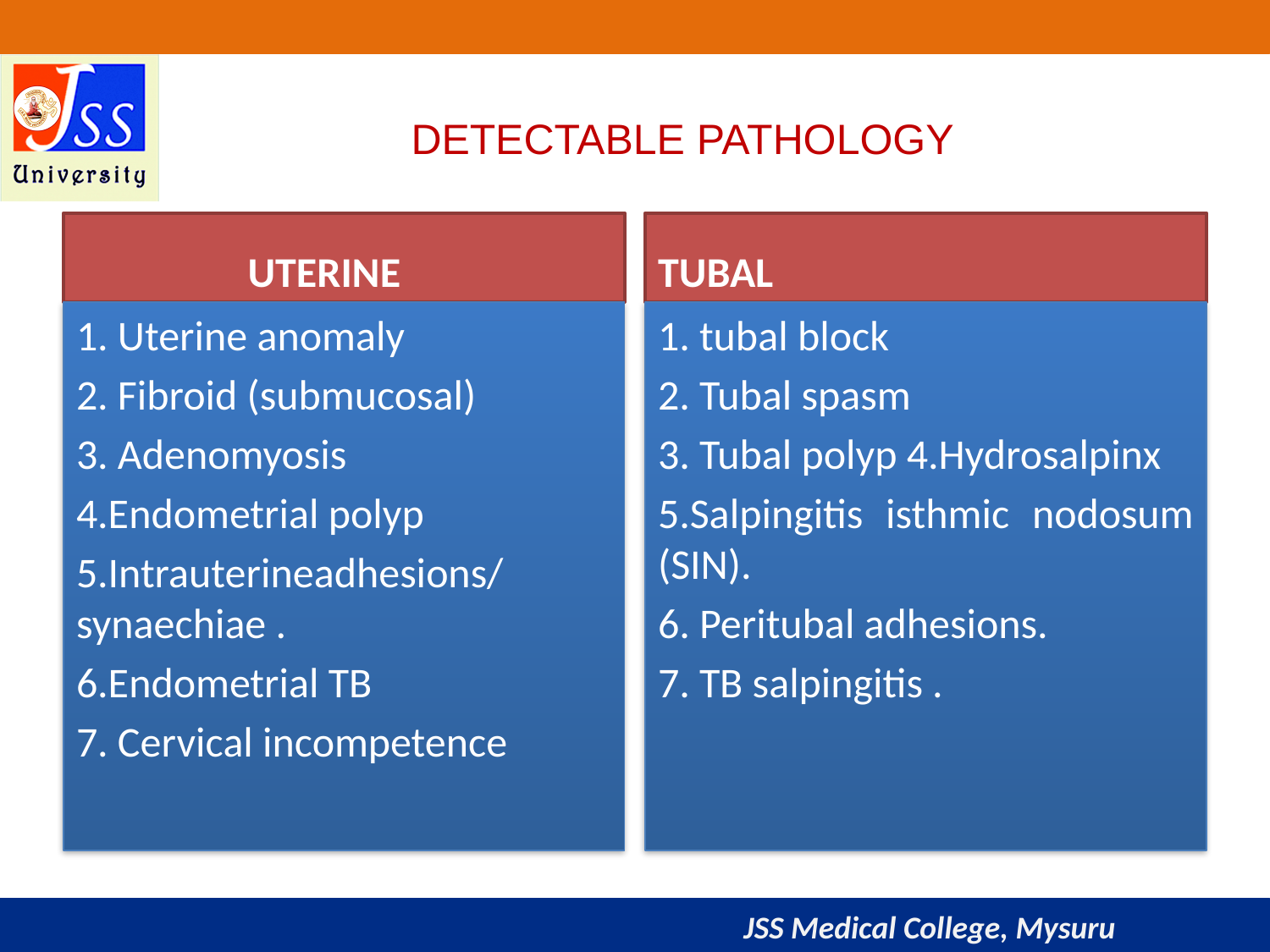

# DETECTABLE PATHOLOGY
                  UTERINE
TUBAL
1. Uterine anomaly
2. Fibroid (submucosal)
3. Adenomyosis
4.Endometrial polyp
5.Intrauterineadhesions/synaechiae .
6.Endometrial TB
7. Cervical incompetence
1. tubal block
2. Tubal spasm
3. Tubal polyp 4.Hydrosalpinx
5.Salpingitis isthmic nodosum (SIN).
6. Peritubal adhesions.
7. TB salpingitis .